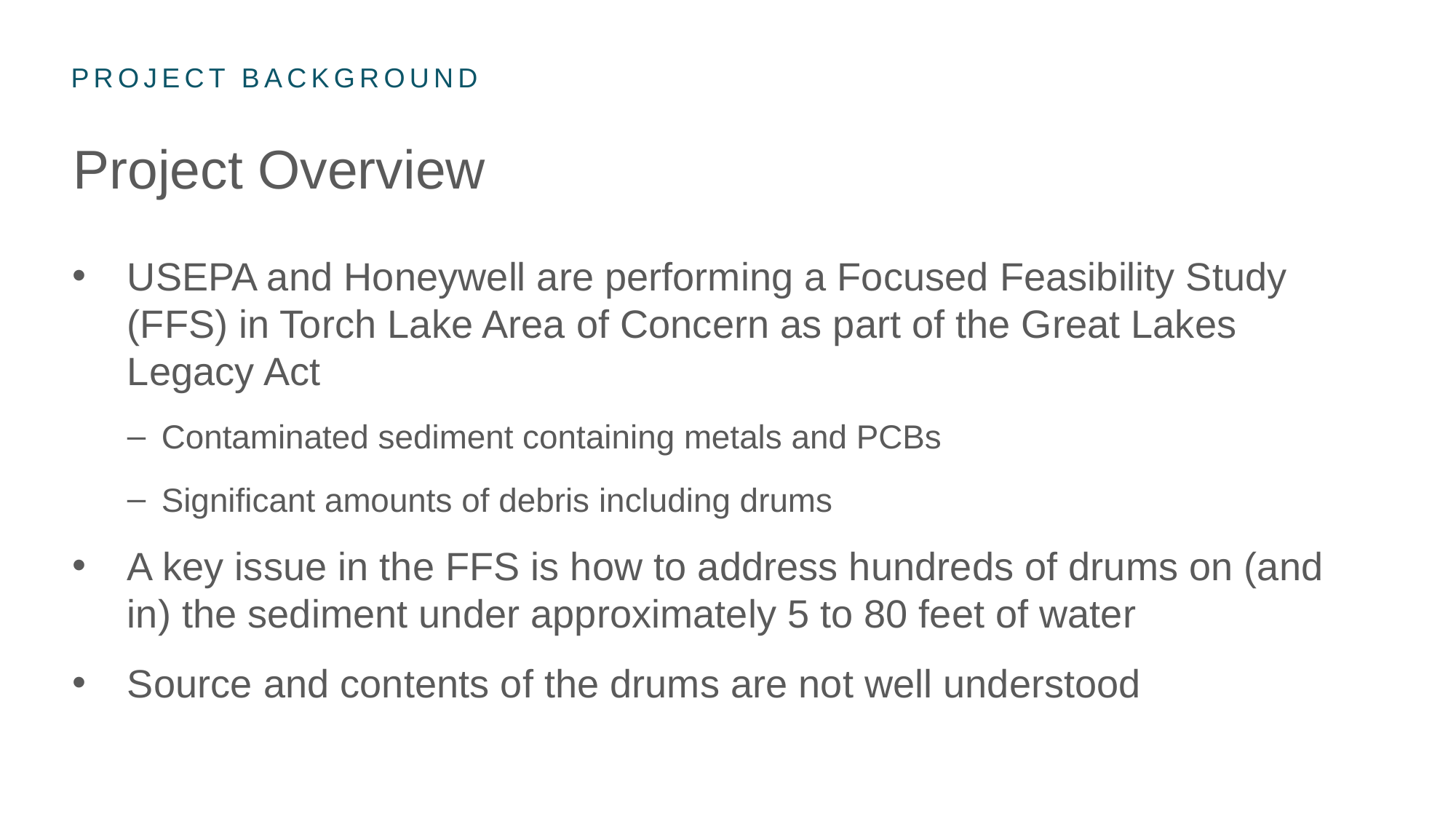

# Project Overview
USEPA and Honeywell are performing a Focused Feasibility Study (FFS) in Torch Lake Area of Concern as part of the Great Lakes Legacy Act
Contaminated sediment containing metals and PCBs
Significant amounts of debris including drums
A key issue in the FFS is how to address hundreds of drums on (and in) the sediment under approximately 5 to 80 feet of water
Source and contents of the drums are not well understood